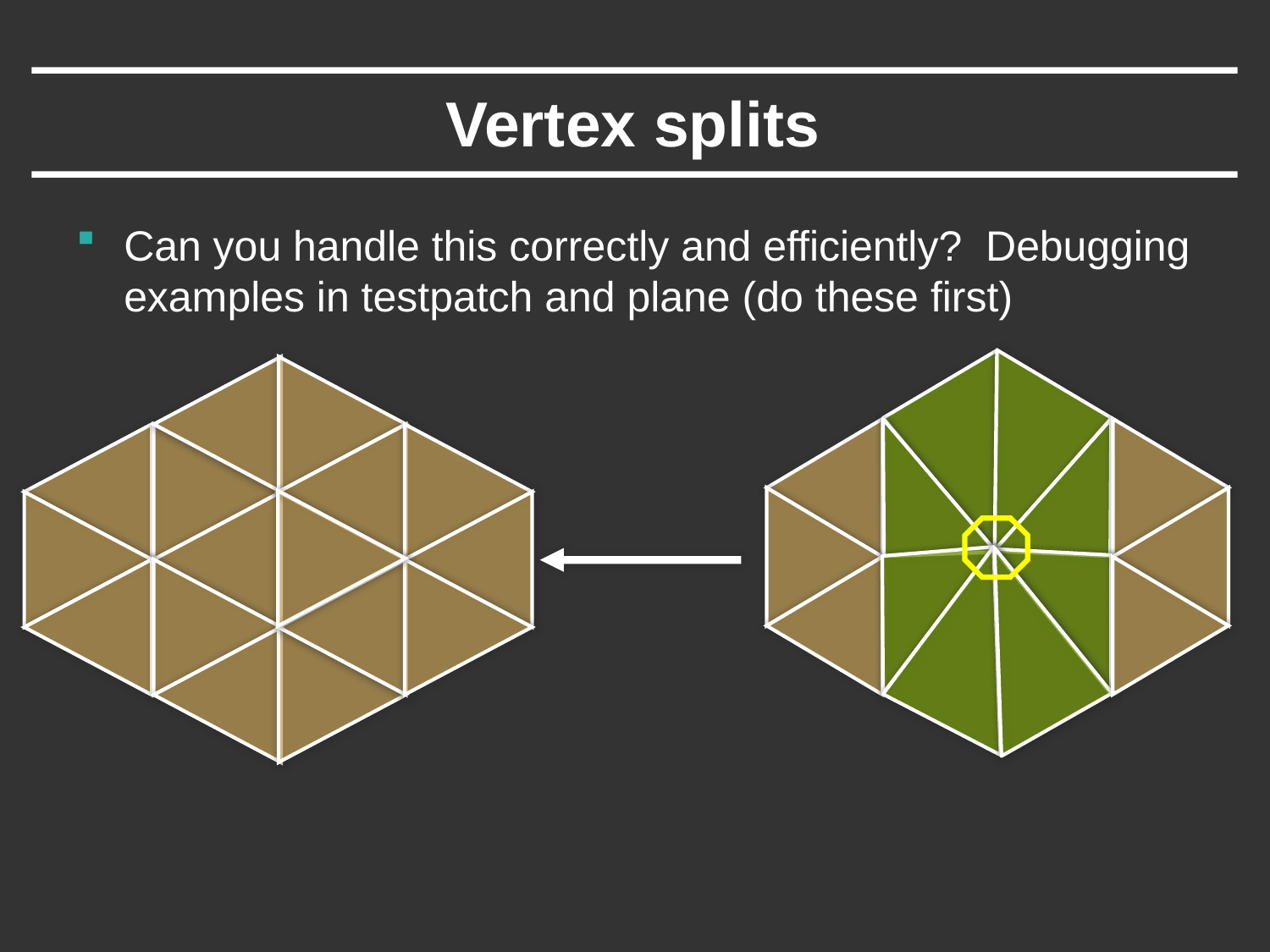

# Vertex splits
Can you handle this correctly and efficiently?  Debugging examples in testpatch and plane (do these first)